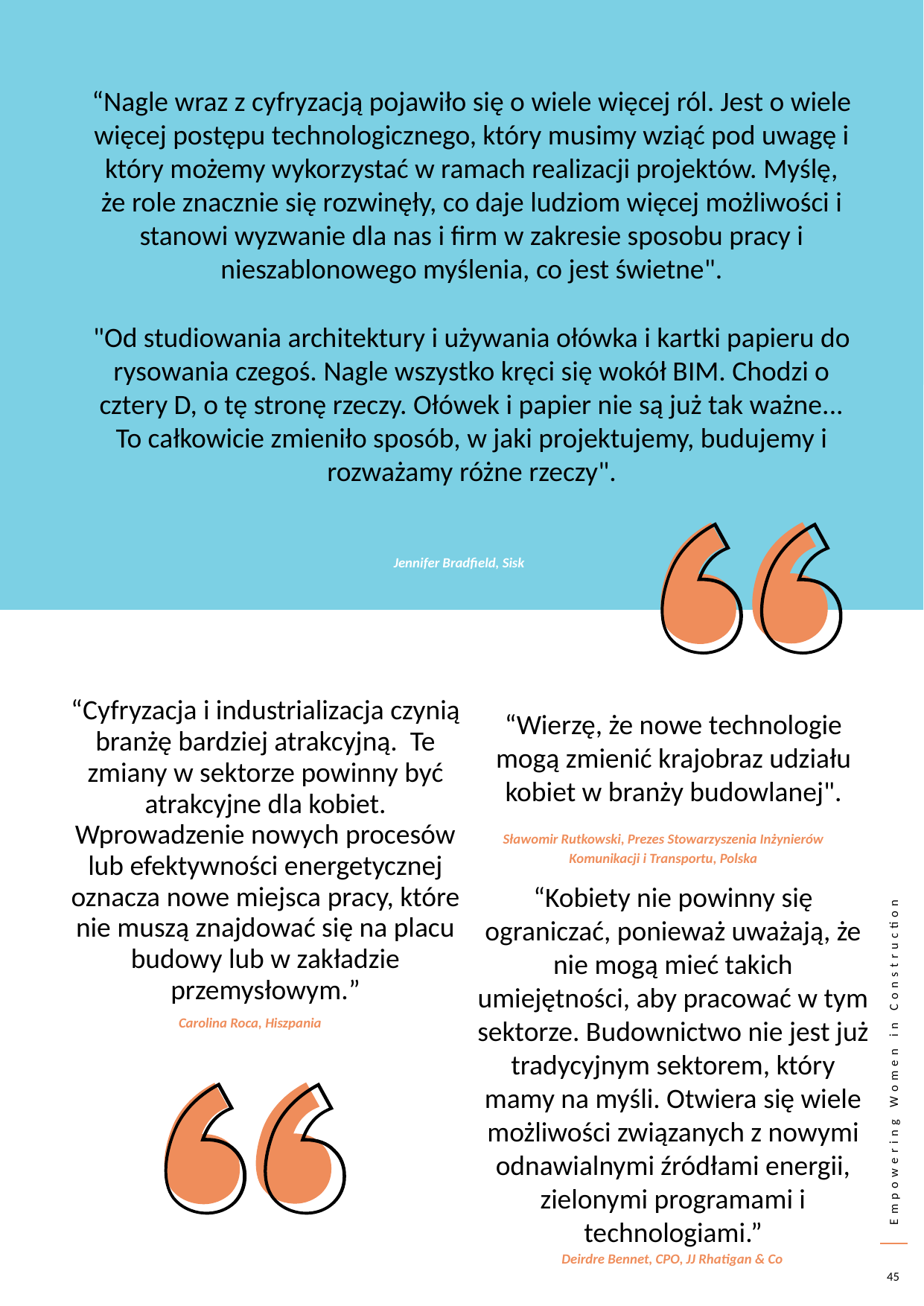

“Nagle wraz z cyfryzacją pojawiło się o wiele więcej ról. Jest o wiele więcej postępu technologicznego, który musimy wziąć pod uwagę i który możemy wykorzystać w ramach realizacji projektów. Myślę, że role znacznie się rozwinęły, co daje ludziom więcej możliwości i stanowi wyzwanie dla nas i firm w zakresie sposobu pracy i nieszablonowego myślenia, co jest świetne".
"Od studiowania architektury i używania ołówka i kartki papieru do rysowania czegoś. Nagle wszystko kręci się wokół BIM. Chodzi o cztery D, o tę stronę rzeczy. Ołówek i papier nie są już tak ważne... To całkowicie zmieniło sposób, w jaki projektujemy, budujemy i rozważamy różne rzeczy".

Jennifer Bradfield, Sisk
“Wierzę, że nowe technologie mogą zmienić krajobraz udziału kobiet w branży budowlanej".
“Cyfryzacja i industrializacja czynią branżę bardziej atrakcyjną.  Te zmiany w sektorze powinny być atrakcyjne dla kobiet. Wprowadzenie nowych procesów lub efektywności energetycznej oznacza nowe miejsca pracy, które nie muszą znajdować się na placu budowy lub w zakładzie przemysłowym.”
Sławomir Rutkowski, Prezes Stowarzyszenia Inżynierów Komunikacji i Transportu, Polska
“Kobiety nie powinny się ograniczać, ponieważ uważają, że nie mogą mieć takich umiejętności, aby pracować w tym sektorze. Budownictwo nie jest już tradycyjnym sektorem, który mamy na myśli. Otwiera się wiele możliwości związanych z nowymi odnawialnymi źródłami energii, zielonymi programami i technologiami.”
Carolina Roca, Hiszpania

Deirdre Bennet, CPO, JJ Rhatigan & Co
45